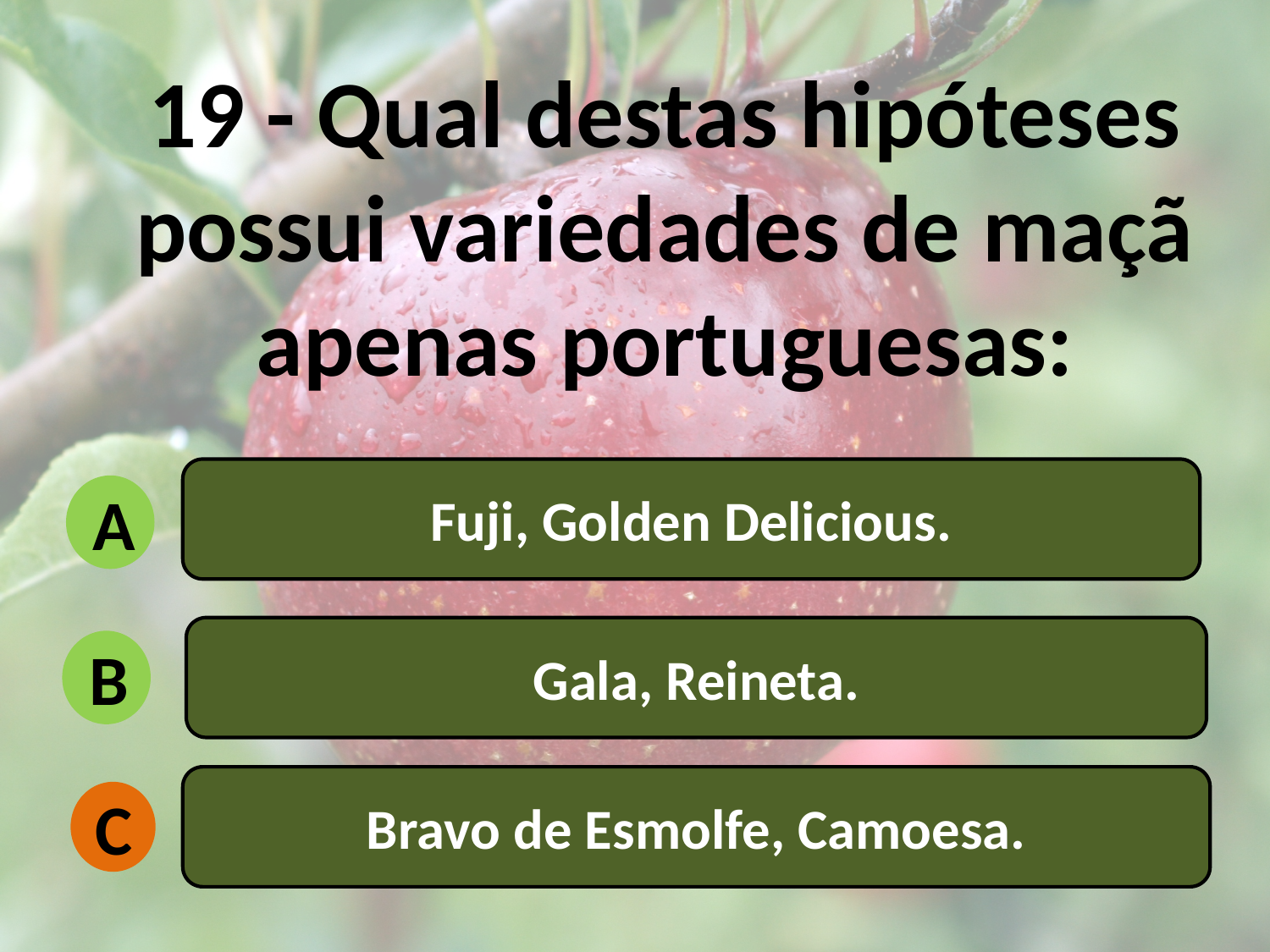

19 - Qual destas hipóteses possui variedades de maçã apenas portuguesas:
Fuji, Golden Delicious.
A
Gala, Reineta.
B
Bravo de Esmolfe, Camoesa.
C